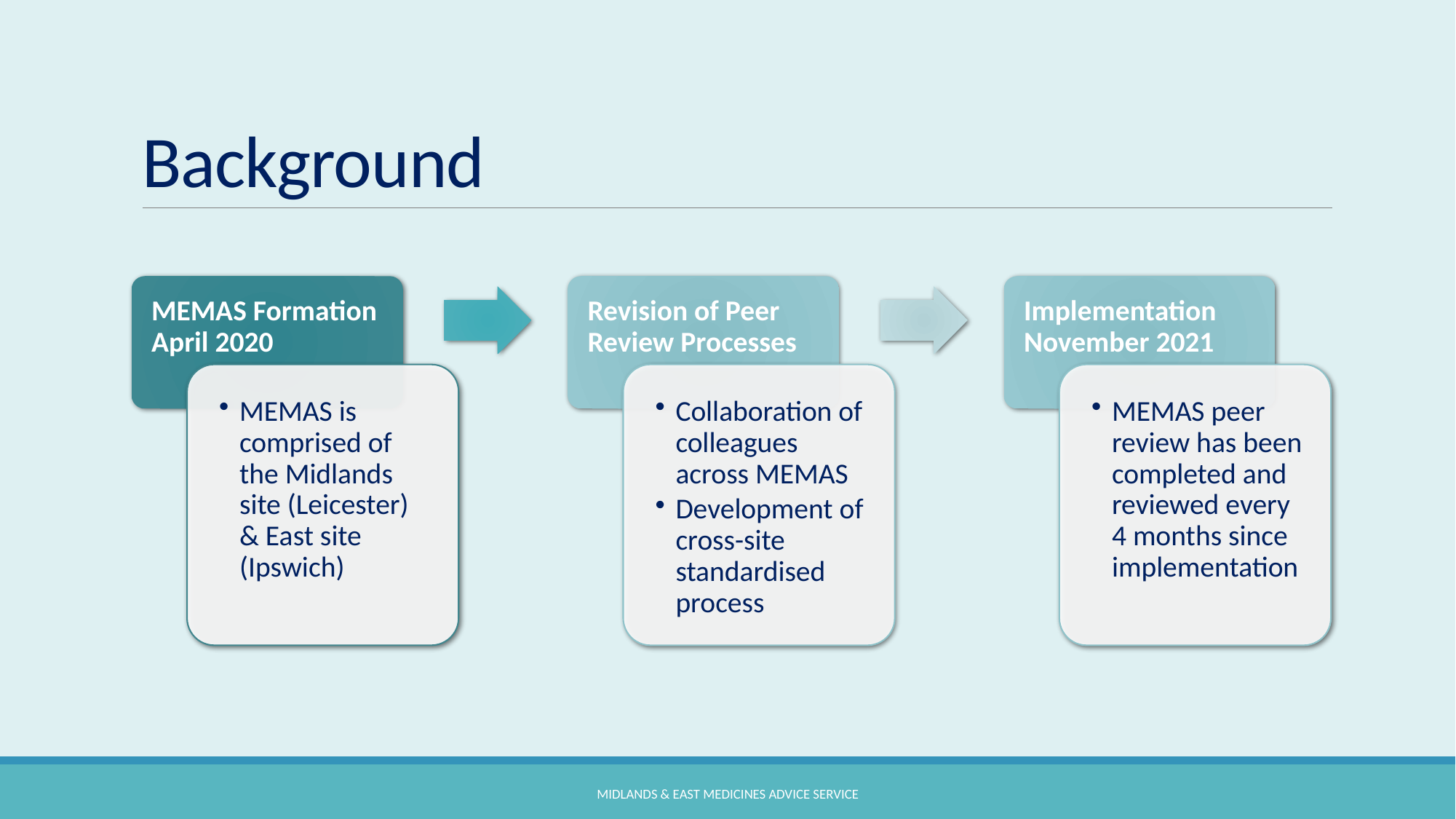

# Background
MEMAS Formation April 2020
MEMAS is comprised of the Midlands site (Leicester) & East site (Ipswich)

Revision of Peer Review Processes
Collaboration of colleagues across MEMAS
Development of cross-site standardised process

Implementation November 2021
MEMAS peer review has been completed and reviewed every 4 months since implementation
Midlands & East Medicines Advice Service